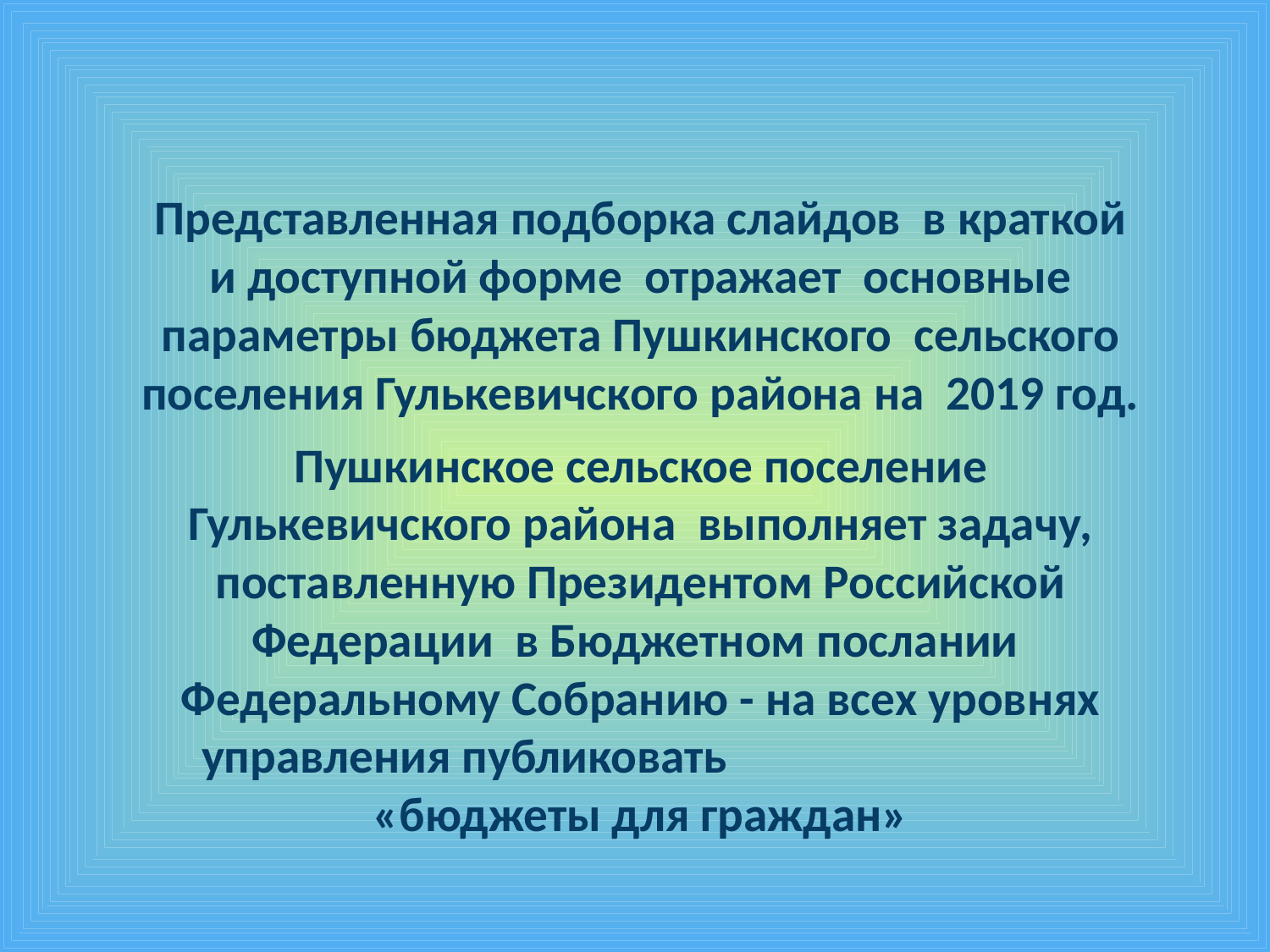

Представленная подборка слайдов  в краткой и доступной форме  отражает  основные параметры бюджета Пушкинского  сельского поселения Гулькевичского района на  2019 год.
Пушкинское сельское поселение Гулькевичского района  выполняет задачу, поставленную Президентом Российской Федерации  в Бюджетном послании  Федеральному Собранию - на всех уровнях управления публиковать                                 «бюджеты для граждан»

3